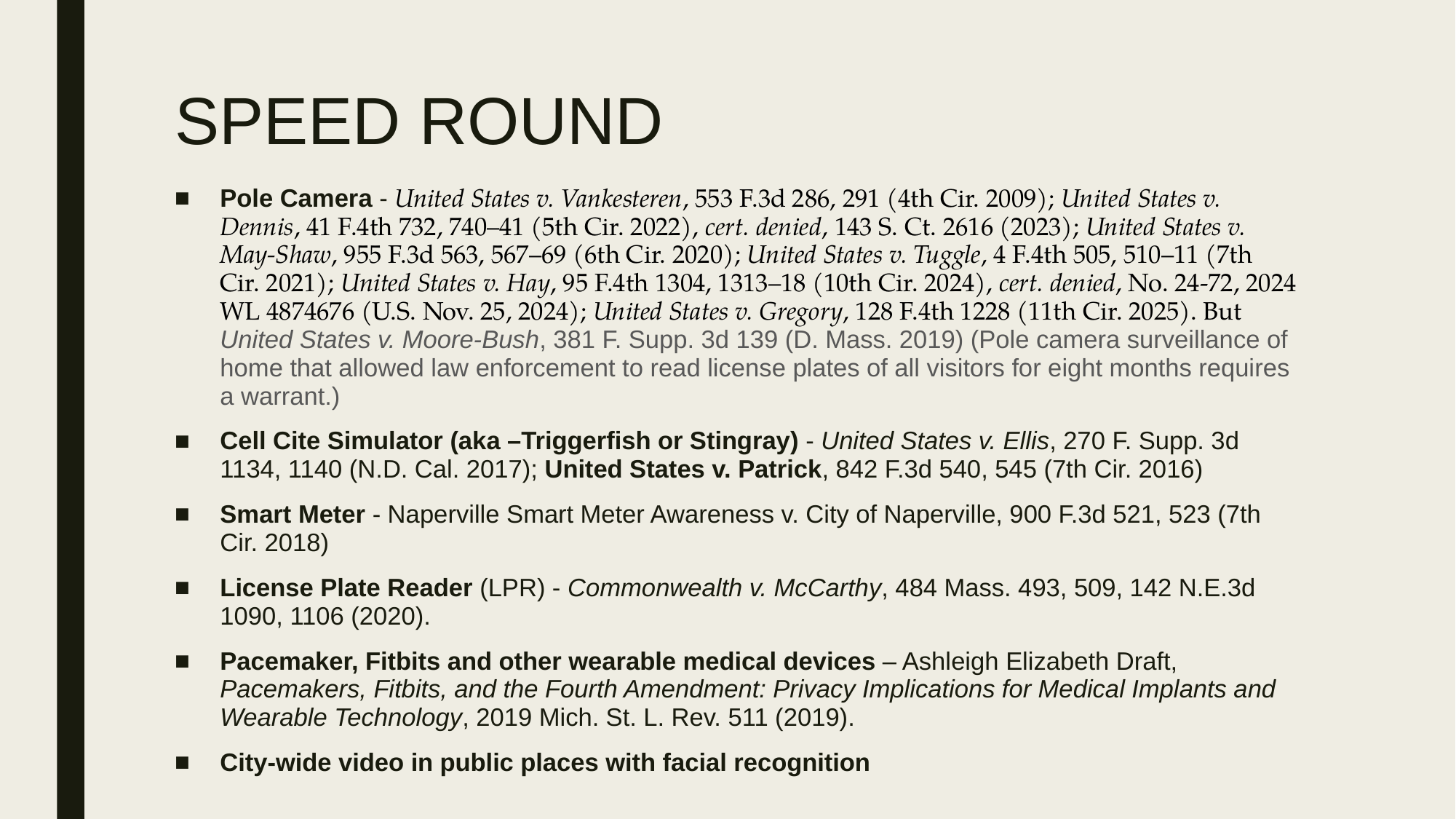

# Speed Round
Pole Camera - United States v. Vankesteren, 553 F.3d 286, 291 (4th Cir. 2009); United States v. Dennis, 41 F.4th 732, 740–41 (5th Cir. 2022), cert. denied, 143 S. Ct. 2616 (2023); United States v. May-Shaw, 955 F.3d 563, 567–69 (6th Cir. 2020); United States v. Tuggle, 4 F.4th 505, 510–11 (7th Cir. 2021); United States v. Hay, 95 F.4th 1304, 1313–18 (10th Cir. 2024), cert. denied, No. 24-72, 2024 WL 4874676 (U.S. Nov. 25, 2024); United States v. Gregory, 128 F.4th 1228 (11th Cir. 2025). But United States v. Moore-Bush, 381 F. Supp. 3d 139 (D. Mass. 2019) (Pole camera surveillance of home that allowed law enforcement to read license plates of all visitors for eight months requires a warrant.)
Cell Cite Simulator (aka –Triggerfish or Stingray) - United States v. Ellis, 270 F. Supp. 3d 1134, 1140 (N.D. Cal. 2017); United States v. Patrick, 842 F.3d 540, 545 (7th Cir. 2016)
Smart Meter - Naperville Smart Meter Awareness v. City of Naperville, 900 F.3d 521, 523 (7th Cir. 2018)
License Plate Reader (LPR) - Commonwealth v. McCarthy, 484 Mass. 493, 509, 142 N.E.3d 1090, 1106 (2020).
Pacemaker, Fitbits and other wearable medical devices – Ashleigh Elizabeth Draft, Pacemakers, Fitbits, and the Fourth Amendment: Privacy Implications for Medical Implants and Wearable Technology, 2019 Mich. St. L. Rev. 511 (2019).
City-wide video in public places with facial recognition